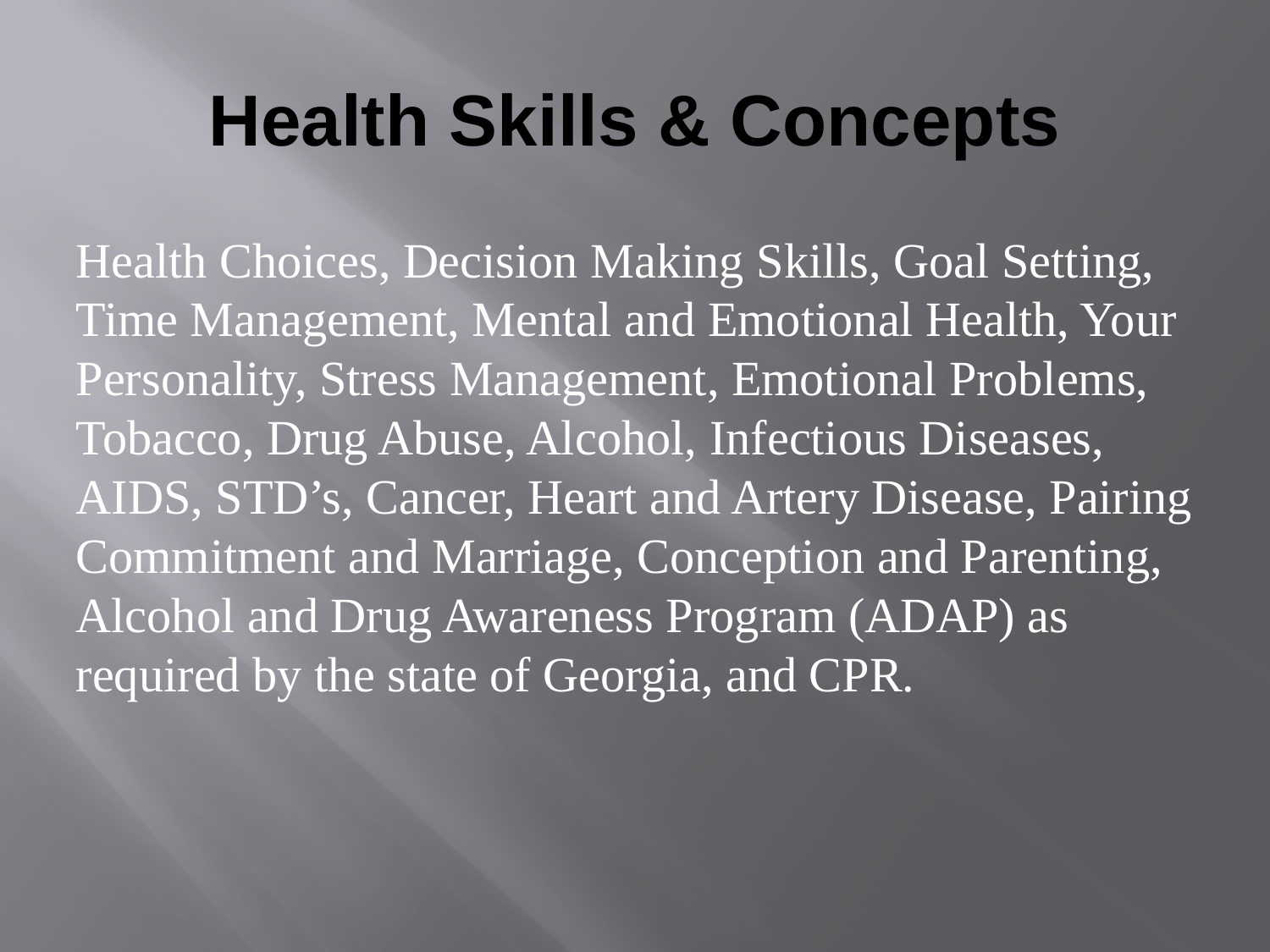

# Health Skills & Concepts
Health Choices, Decision Making Skills, Goal Setting, Time Management, Mental and Emotional Health, Your Personality, Stress Management, Emotional Problems, Tobacco, Drug Abuse, Alcohol, Infectious Diseases, AIDS, STD’s, Cancer, Heart and Artery Disease, Pairing Commitment and Marriage, Conception and Parenting, Alcohol and Drug Awareness Program (ADAP) as required by the state of Georgia, and CPR.